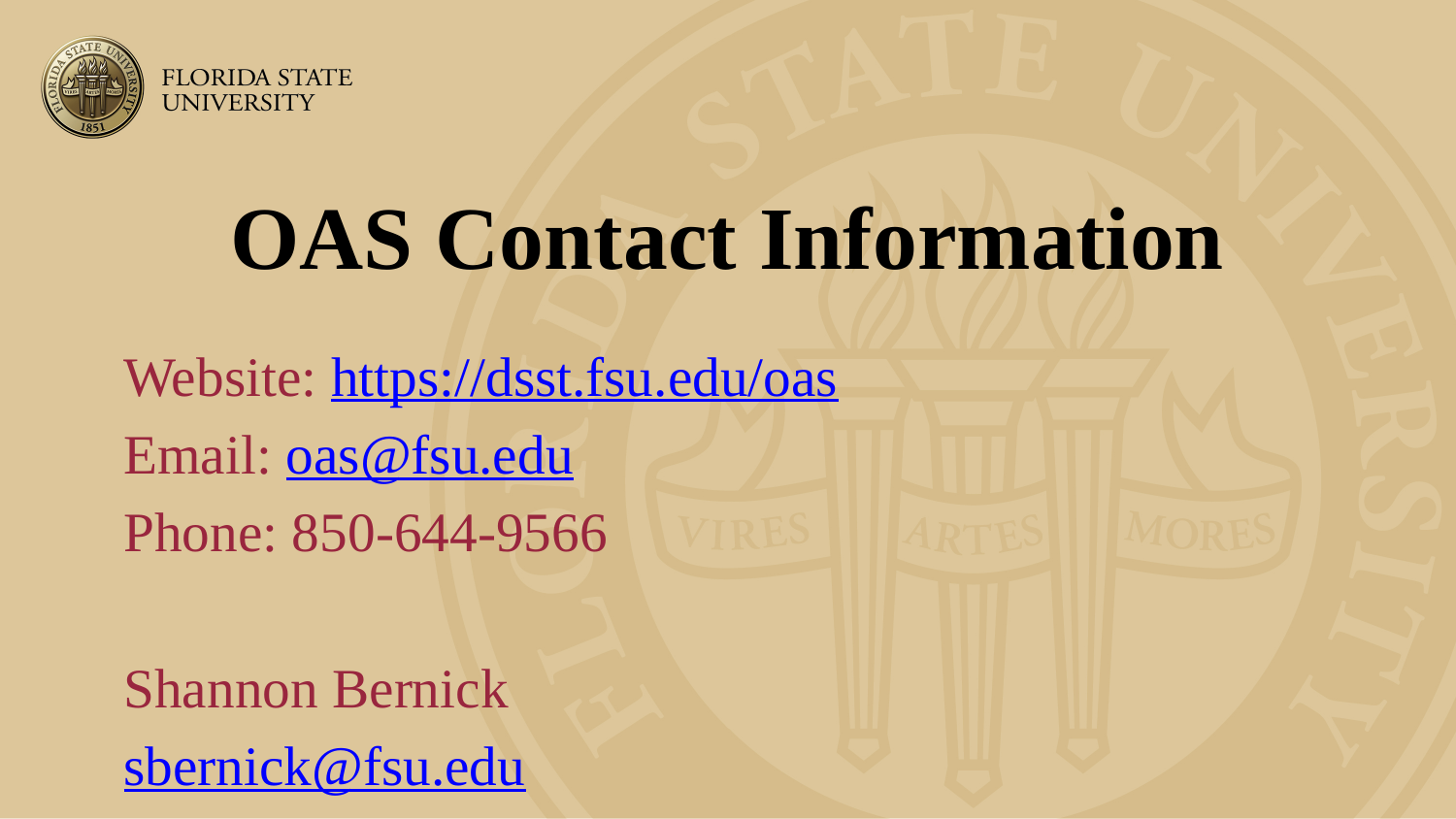

# OAS Contact Information
Website: https://dsst.fsu.edu/oas
Email: oas@fsu.edu
Phone: 850-644-9566

Shannon Bernick
sbernick@fsu.edu